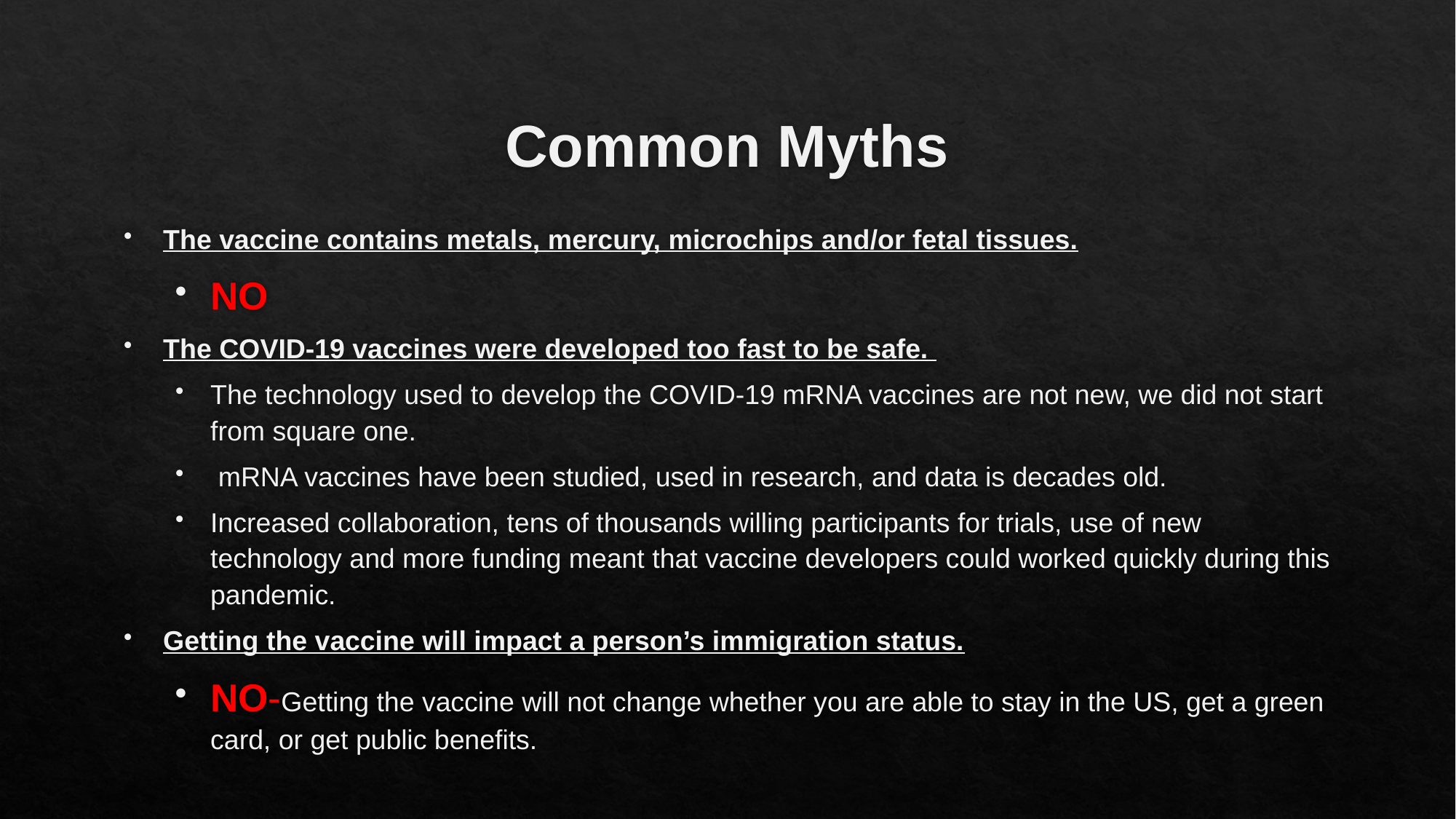

# Common Myths
The vaccine contains metals, mercury, microchips and/or fetal tissues.
NO
The COVID-19 vaccines were developed too fast to be safe.
The technology used to develop the COVID-19 mRNA vaccines are not new, we did not start from square one.
 mRNA vaccines have been studied, used in research, and data is decades old.
Increased collaboration, tens of thousands willing participants for trials, use of new technology and more funding meant that vaccine developers could worked quickly during this pandemic.
Getting the vaccine will impact a person’s immigration status.
NO-Getting the vaccine will not change whether you are able to stay in the US, get a green card, or get public benefits.